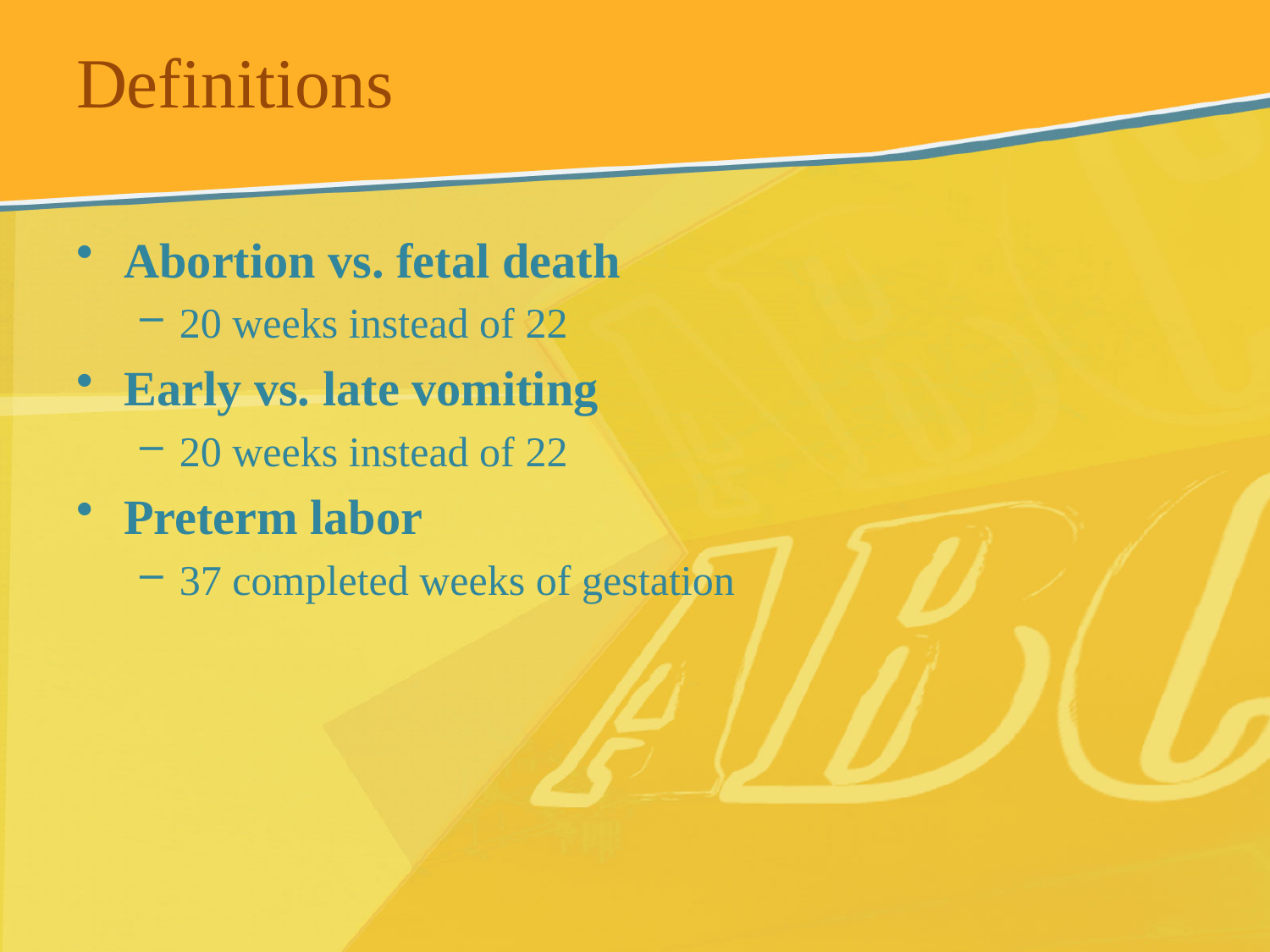

# Definitions
Abortion vs. fetal death
20 weeks instead of 22
Early vs. late vomiting
20 weeks instead of 22
Preterm labor
37 completed weeks of gestation